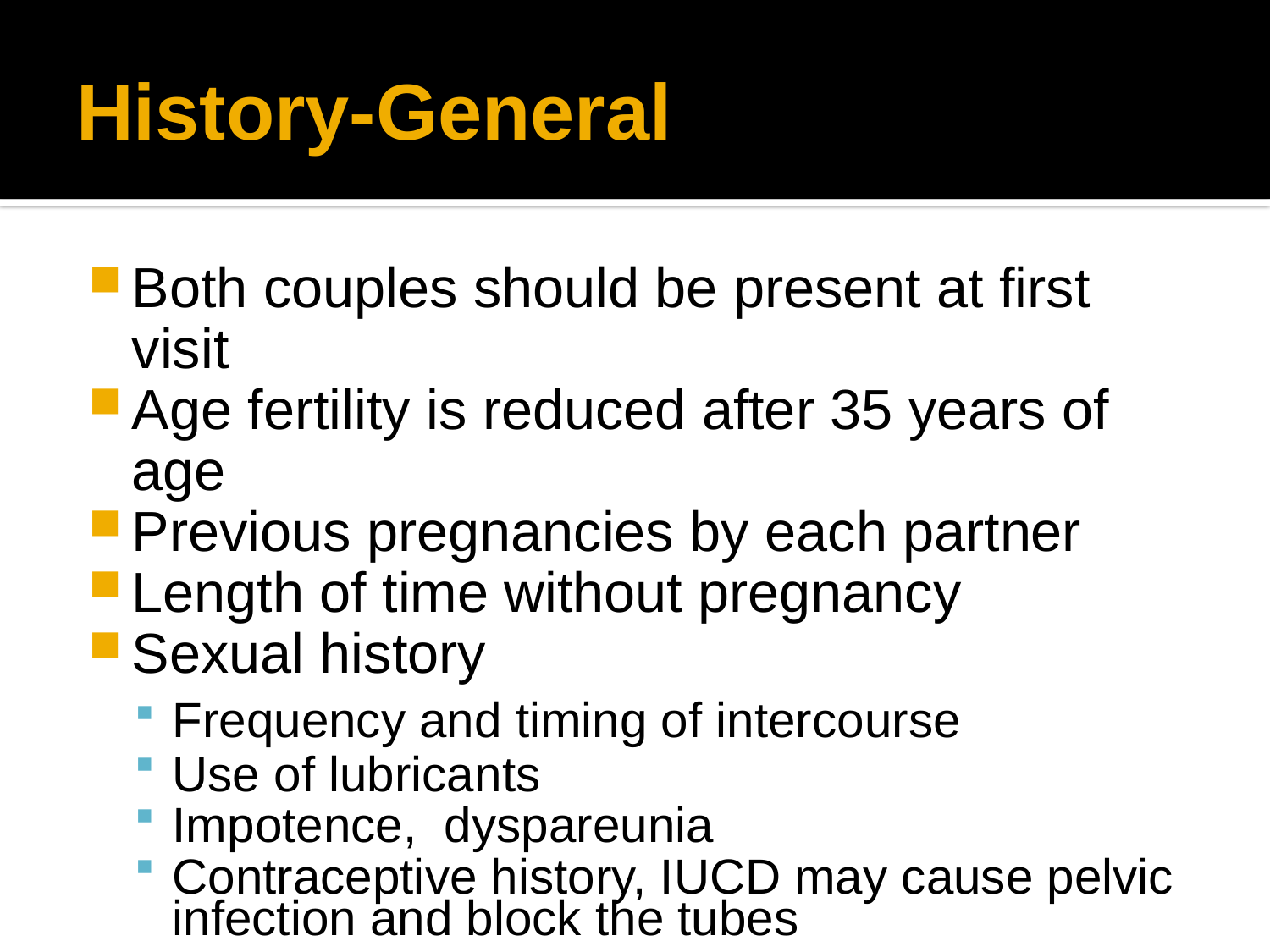

# History-General
Both couples should be present at first visit
Age fertility is reduced after 35 years of age
Previous pregnancies by each partner
Length of time without pregnancy
Sexual history
Frequency and timing of intercourse
Use of lubricants
Impotence,  dyspareunia
Contraceptive history, IUCD may cause pelvic infection and block the tubes